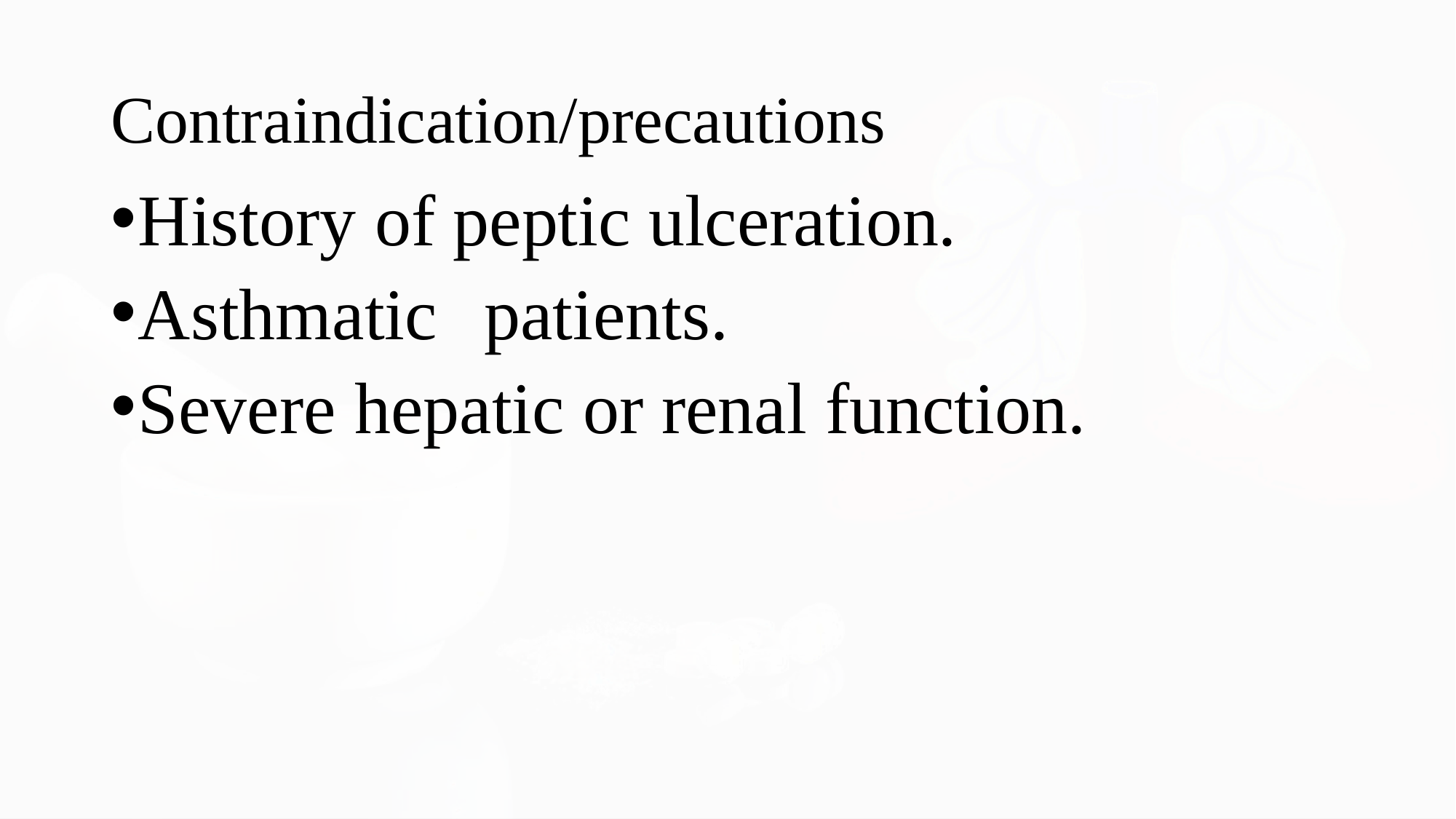

Contraindication/precautions
History of peptic ulceration.
Asthmatic	patients.
Severe hepatic or renal function.